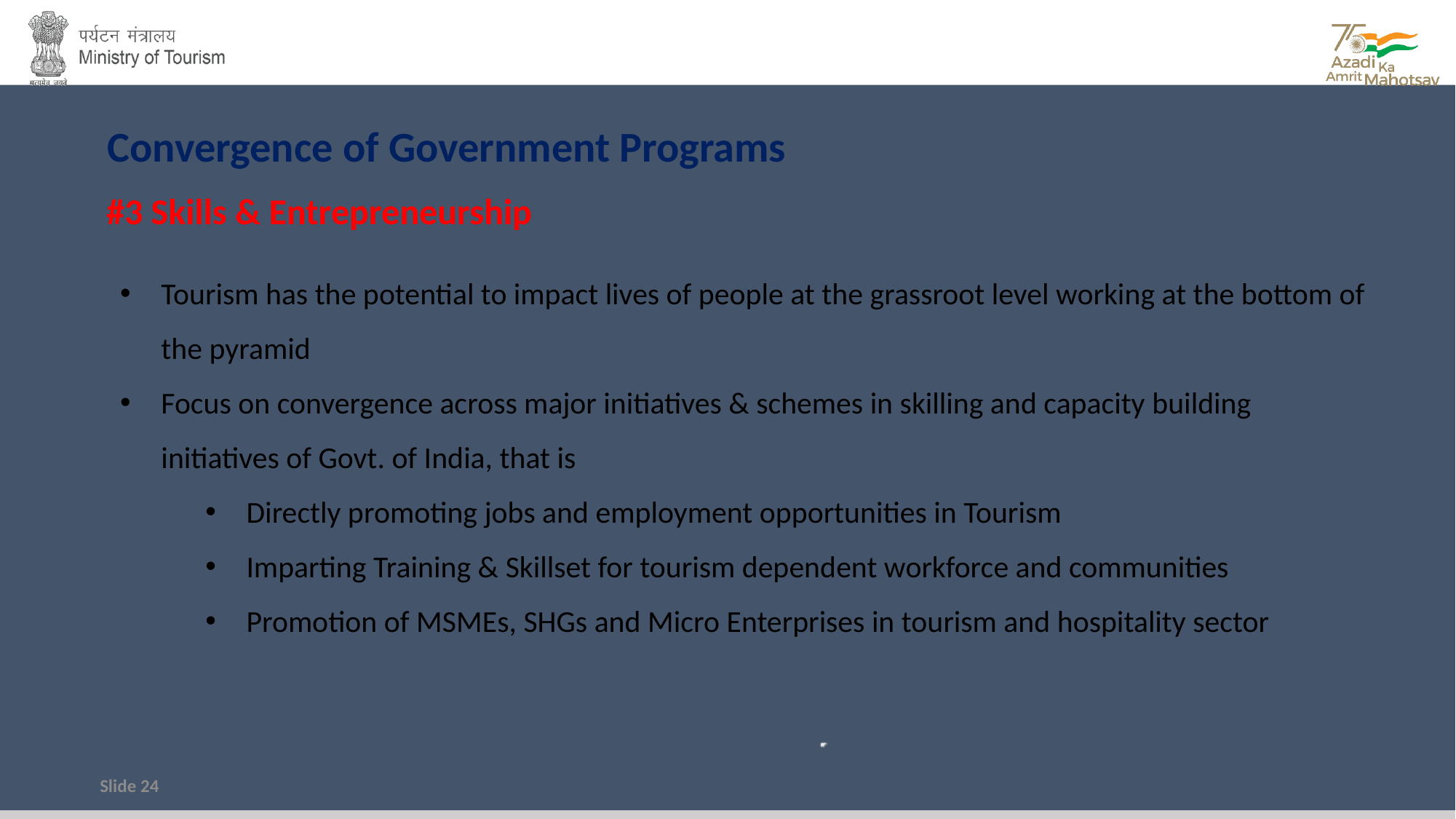

Convergence of Government Programs
#3 Skills & Entrepreneurship
Tourism has the potential to impact lives of people at the grassroot level working at the bottom of the pyramid
Focus on convergence across major initiatives & schemes in skilling and capacity building initiatives of Govt. of India, that is
Directly promoting jobs and employment opportunities in Tourism
Imparting Training & Skillset for tourism dependent workforce and communities
Promotion of MSMEs, SHGs and Micro Enterprises in tourism and hospitality sector